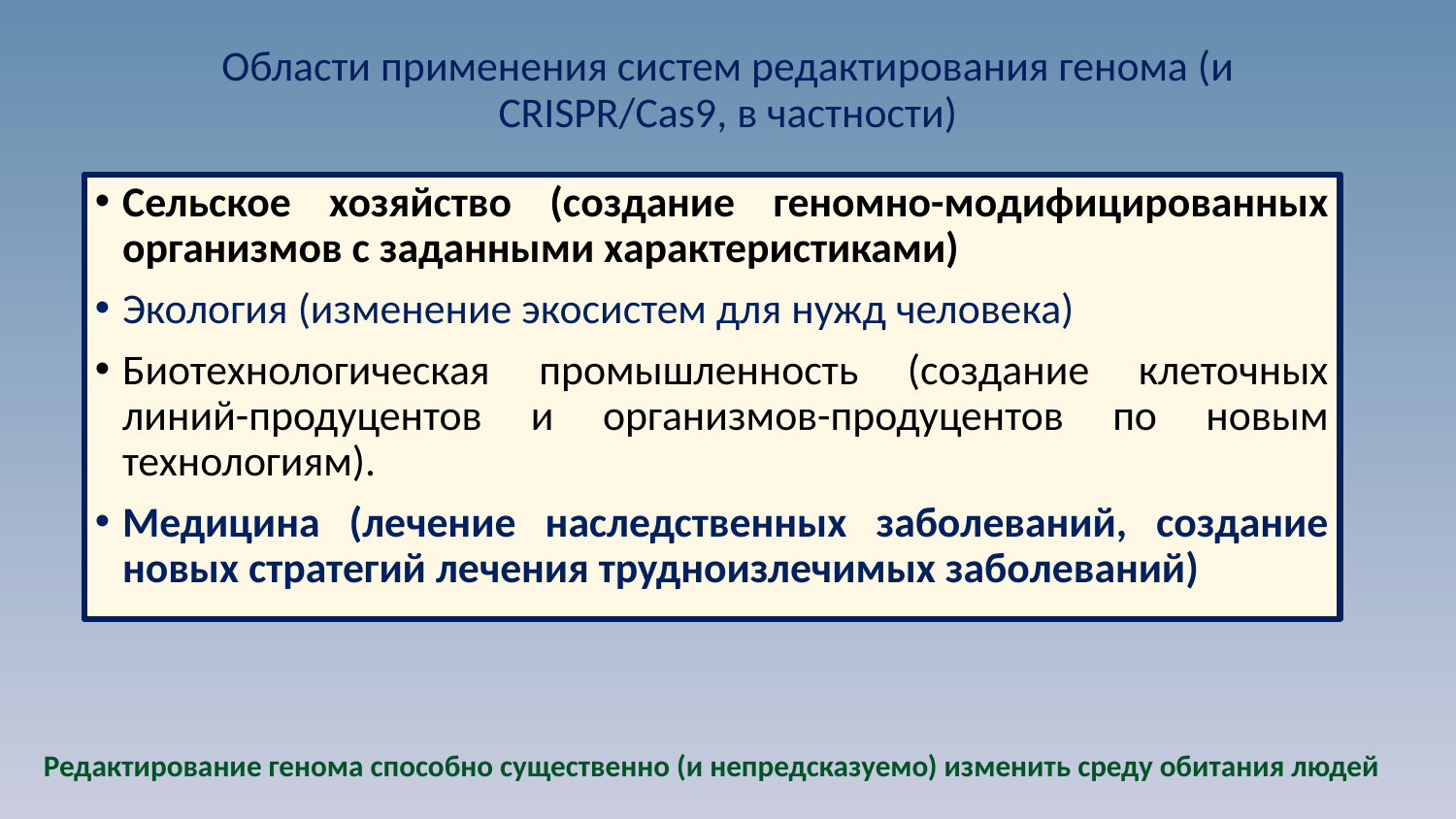

# Области применения систем редактирования генома (и CRISPR/Cas9, в частности)
Сельское хозяйство (создание геномно-модифицированных организмов с заданными характеристиками)
Экология (изменение экосистем для нужд человека)
Биотехнологическая промышленность (создание клеточных линий-продуцентов и организмов-продуцентов по новым технологиям).
Медицина (лечение наследственных заболеваний, создание новых стратегий лечения трудноизлечимых заболеваний)
Редактирование генома способно существенно (и непредсказуемо) изменить среду обитания людей